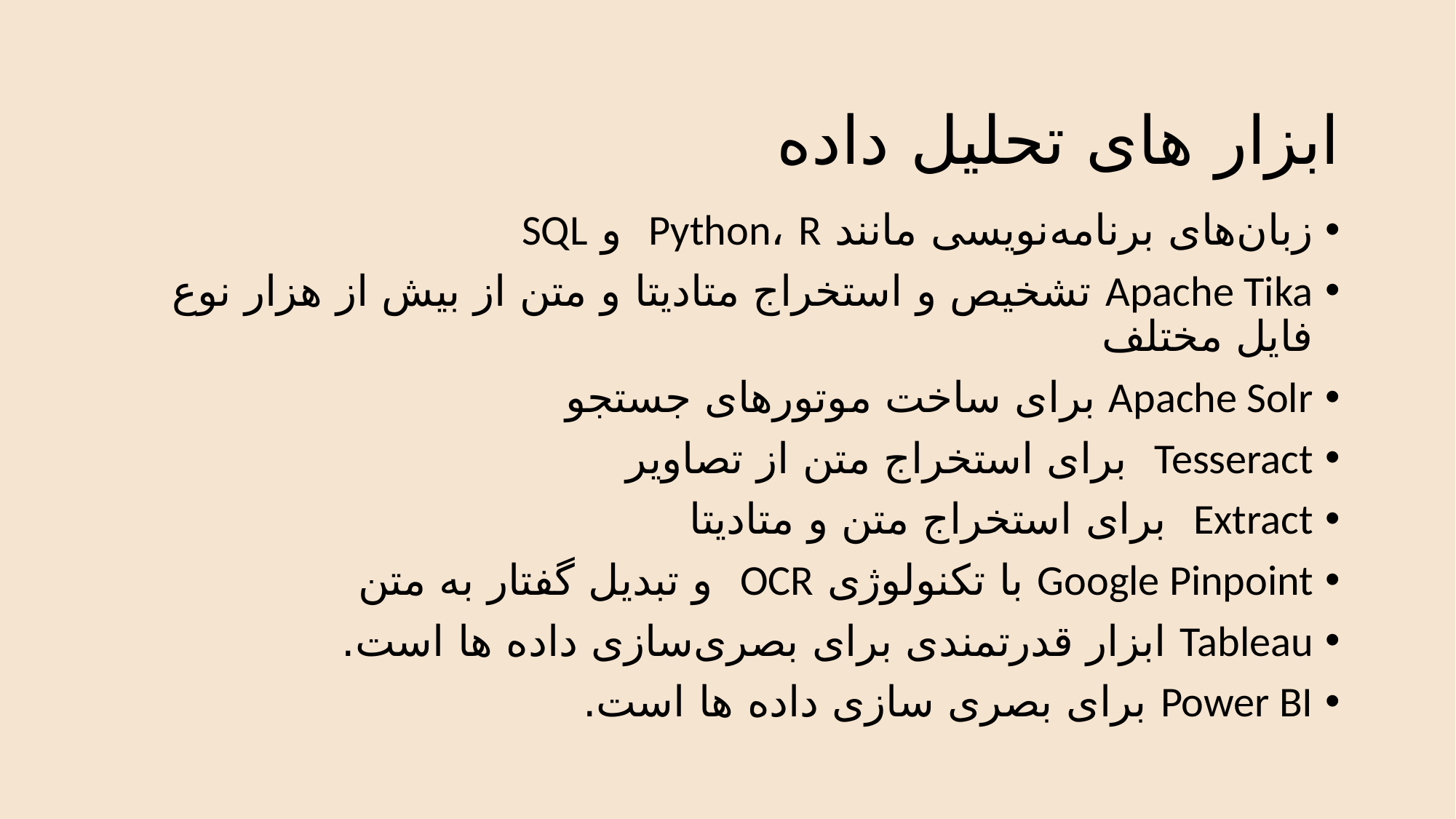

# ابزار های تحلیل داده
زبان‌های برنامه‌نویسی مانند Python، R  و SQL
Apache Tika تشخیص و استخراج متادیتا و متن از بیش از هزار نوع فایل مختلف
Apache Solr برای ساخت موتورهای جستجو
Tesseract  برای استخراج متن از تصاویر
Extract  برای استخراج متن و متادیتا
Google Pinpoint با تکنولوژی OCR  و تبدیل گفتار به متن
Tableau ابزار قدرتمندی برای بصری‌سازی داده ها است.
Power BI برای بصری سازی داده ها است.